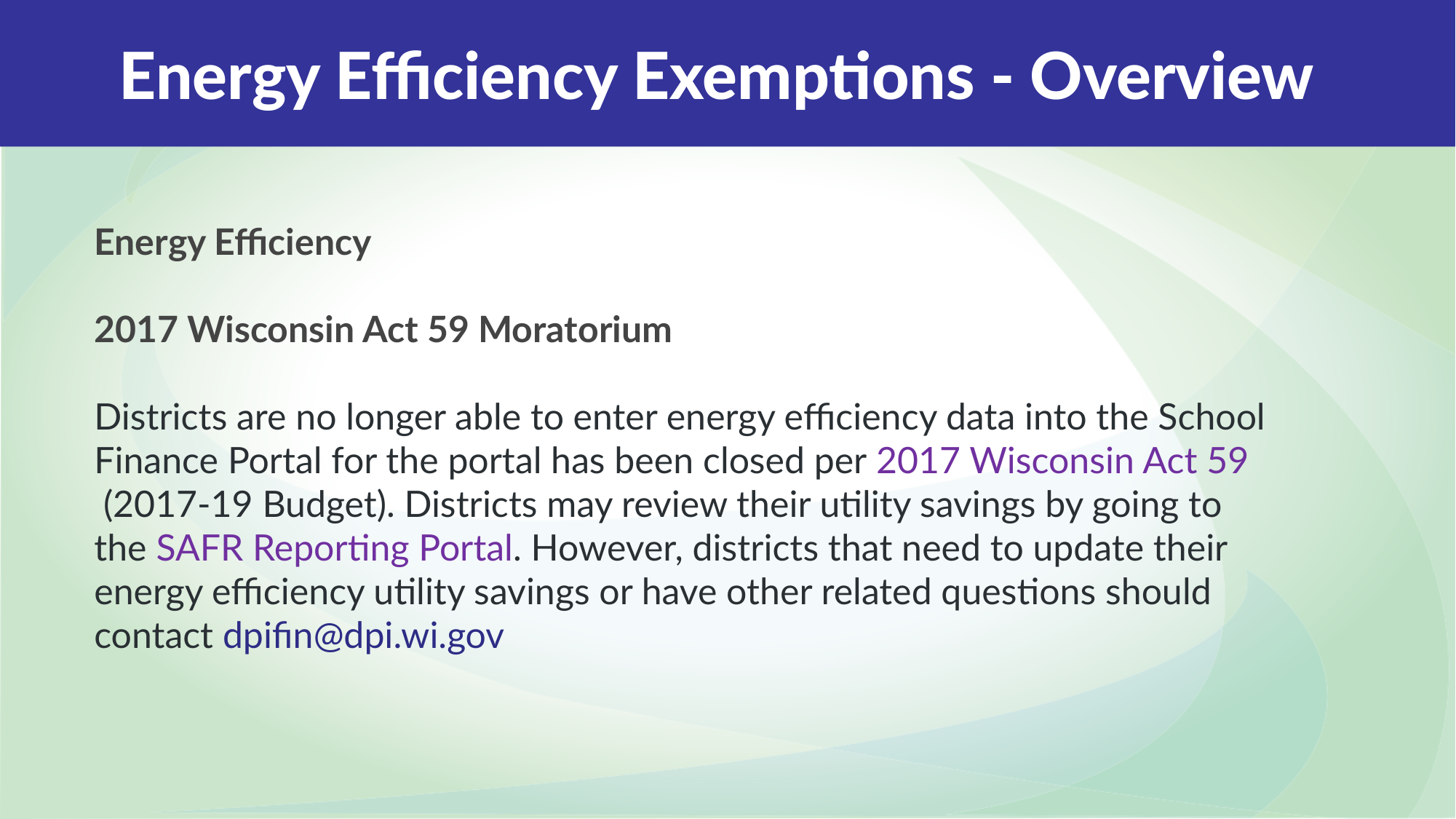

Energy Efficiency Exemptions - Overview
Energy Efficiency

2017 Wisconsin Act 59 Moratorium

Districts are no longer able to enter energy efficiency data into the School Finance Portal for the portal has been closed per 2017 Wisconsin Act 59 (2017-19 Budget). Districts may review their utility savings by going to the SAFR Reporting Portal. However, districts that need to update their energy efficiency utility savings or have other related questions should contact dpifin@dpi.wi.gov